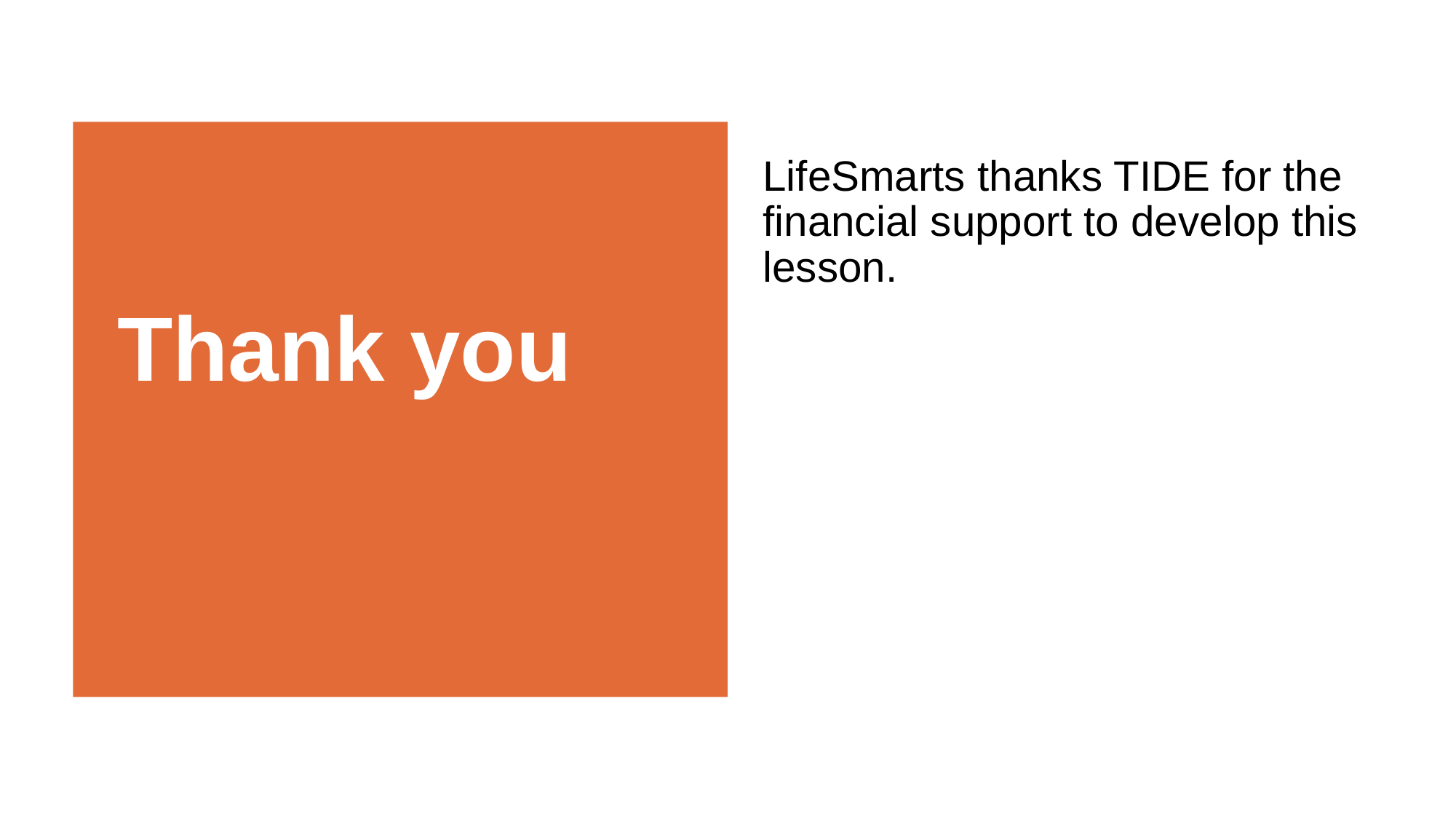

LifeSmarts thanks TIDE for the financial support to develop this lesson.

Thank you